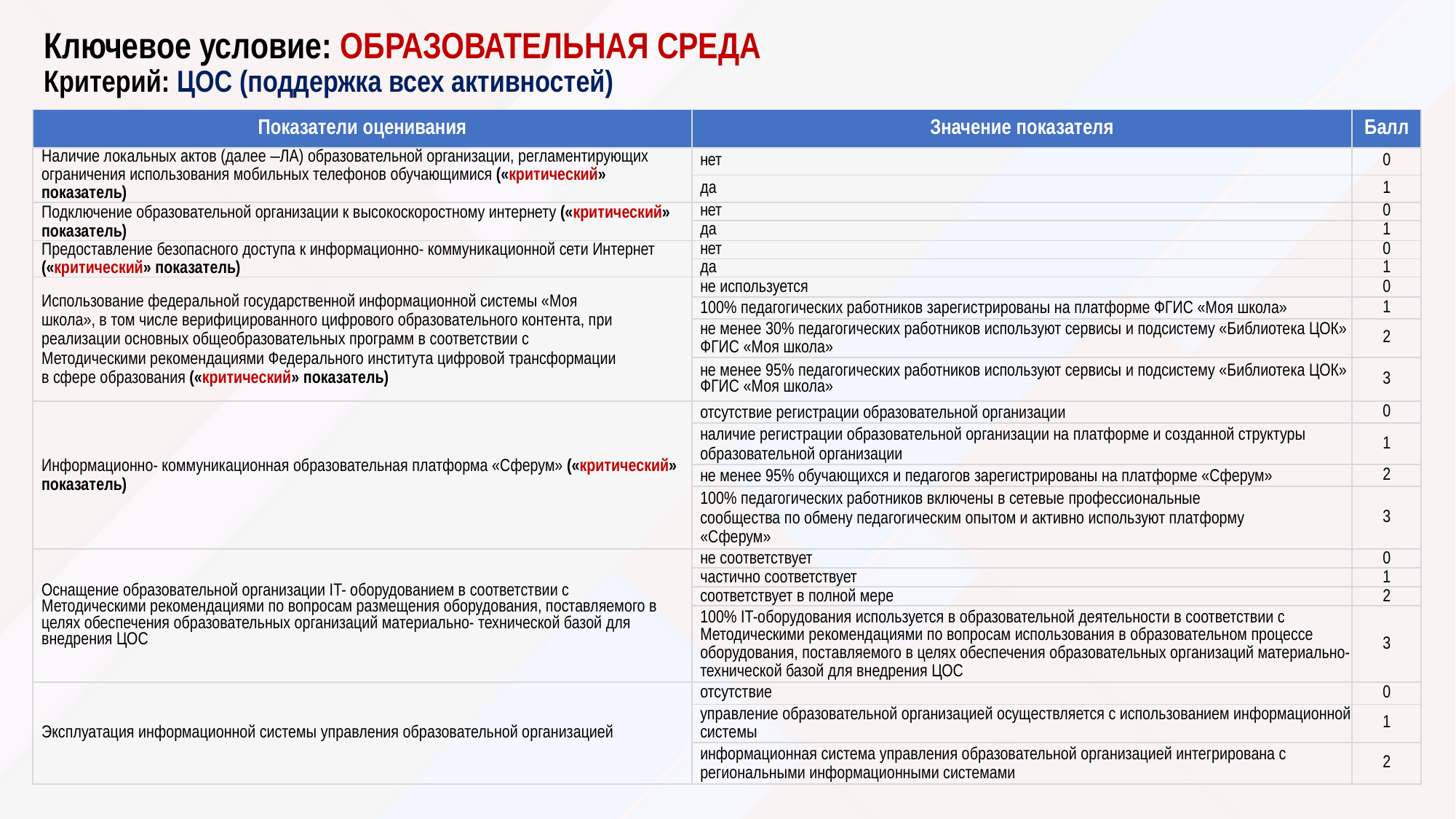

# Ключевое условие: ОБРАЗОВАТЕЛЬНАЯ СРЕДА Критерий: ЦОС (поддержка всех активностей)
| Показатели оценивания | Значение показателя | Балл |
| --- | --- | --- |
| Наличие локальных актов (далее ‒ЛА) образовательной организации, регламентирующих ограничения использования мобильных телефонов обучающимися («критический» показатель) | нет | 0 |
|  | да | 1 |
| Подключение образовательной организации к высокоскоростному интернету («критический» показатель) | нет | 0 |
|  | да | 1 |
| Предоставление безопасного доступа к информационно- коммуникационной сети Интернет («критический» показатель) | нет | 0 |
|  | да | 1 |
| Использование федеральной государственной информационной системы «Моя школа», в том числе верифицированного цифрового образовательного контента, при реализации основных общеобразовательных программ в соответствии с Методическими рекомендациями Федерального института цифровой трансформации в сфере образования («критический» показатель) | не используется | 0 |
|  | 100% педагогических работников зарегистрированы на платформе ФГИС «Моя школа» | 1 |
|  | не менее 30% педагогических работников используют сервисы и подсистему «Библиотека ЦОК» ФГИС «Моя школа» | 2 |
|  | не менее 95% педагогических работников используют сервисы и подсистему «Библиотека ЦОК» ФГИС «Моя школа» | 3 |
| Информационно- коммуникационная образовательная платформа «Сферум» («критический» показатель) | отсутствие регистрации образовательной организации | 0 |
|  | наличие регистрации образовательной организации на платформе и созданной структуры образовательной организации | 1 |
|  | не менее 95% обучающихся и педагогов зарегистрированы на платформе «Сферум» | 2 |
|  | 100% педагогических работников включены в сетевые профессиональные сообщества по обмену педагогическим опытом и активно используют платформу «Сферум» | 3 |
| Оснащение образовательной организации IT- оборудованием в соответствии с Методическими рекомендациями по вопросам размещения оборудования, поставляемого в целях обеспечения образовательных организаций материально- технической базой для внедрения ЦОС | не соответствует | 0 |
|  | частично соответствует | 1 |
|  | соответствует в полной мере | 2 |
|  | 100% IT-оборудования используется в образовательной деятельности в соответствии с Методическими рекомендациями по вопросам использования в образовательном процессе оборудования, поставляемого в целях обеспечения образовательных организаций материально-технической базой для внедрения ЦОС | 3 |
| Эксплуатация информационной системы управления образовательной организацией | отсутствие | 0 |
|  | управление образовательной организацией осуществляется с использованием информационной системы | 1 |
|  | информационная система управления образовательной организацией интегрирована с региональными информационными системами | 2 |